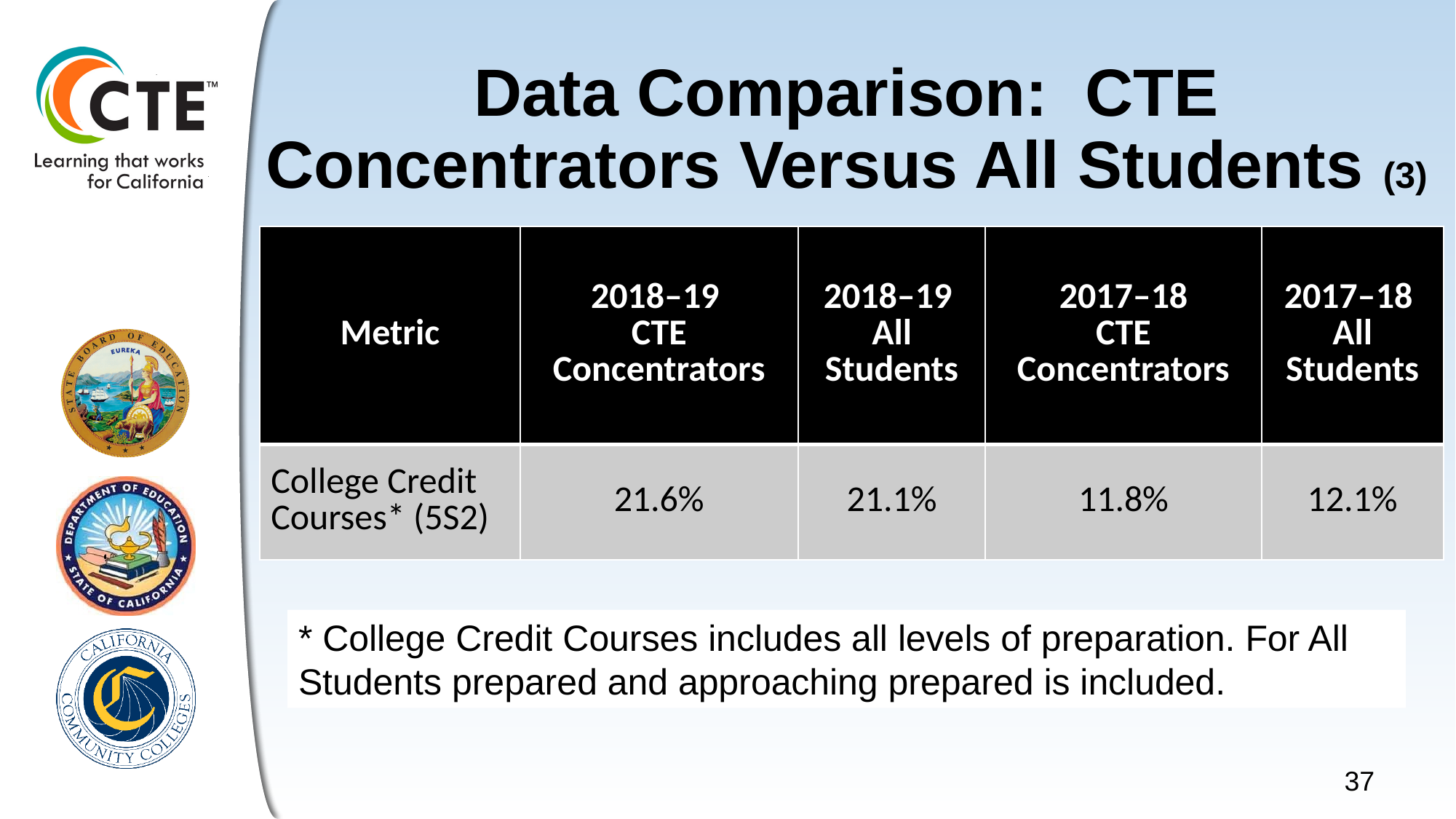

# Data Comparison:  CTE Concentrators Versus All Students (3)
| Metric | 2018–19 CTE Concentrators | 2018–19 All Students | 2017–18 CTE Concentrators | 2017–18 All Students |
| --- | --- | --- | --- | --- |
| College Credit Courses\* (5S2) | 21.6% | 21.1% | 11.8% | 12.1% |
* College Credit Courses includes all levels of preparation. For All Students prepared and approaching prepared is included.